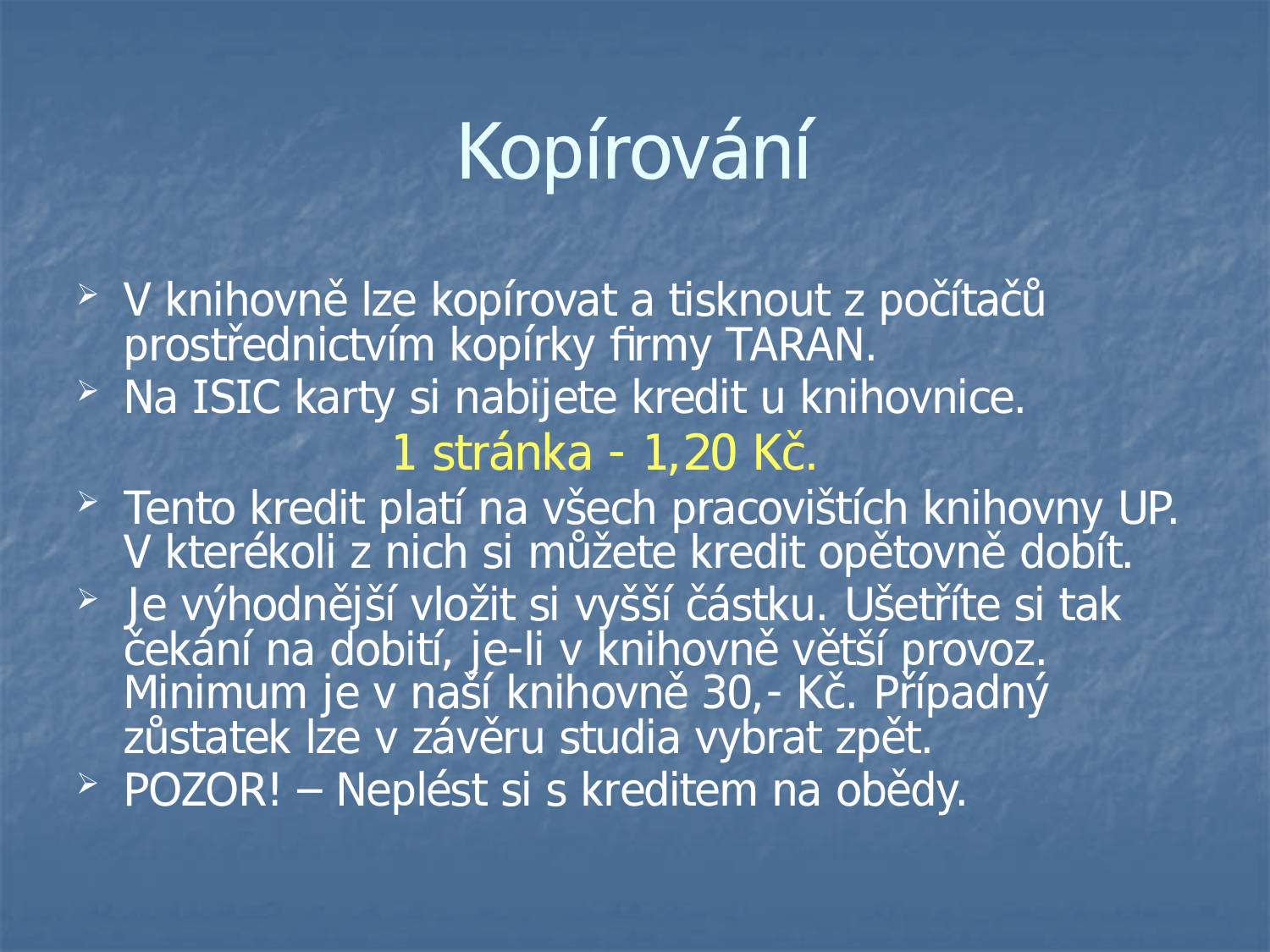

# Kopírování
V knihovně lze kopírovat a tisknout z počítačů prostřednictvím kopírky firmy TARAN.
Na ISIC karty si nabijete kredit u knihovnice.
			 1 stránka - 1,20 Kč.
Tento kredit platí na všech pracovištích knihovny UP. V kterékoli z nich si můžete kredit opětovně dobít.
Je výhodnější vložit si vyšší částku. Ušetříte si tak čekání na dobití, je-li v knihovně větší provoz. Minimum je v naší knihovně 30,- Kč. Případný zůstatek lze v závěru studia vybrat zpět.
POZOR! – Neplést si s kreditem na obědy.